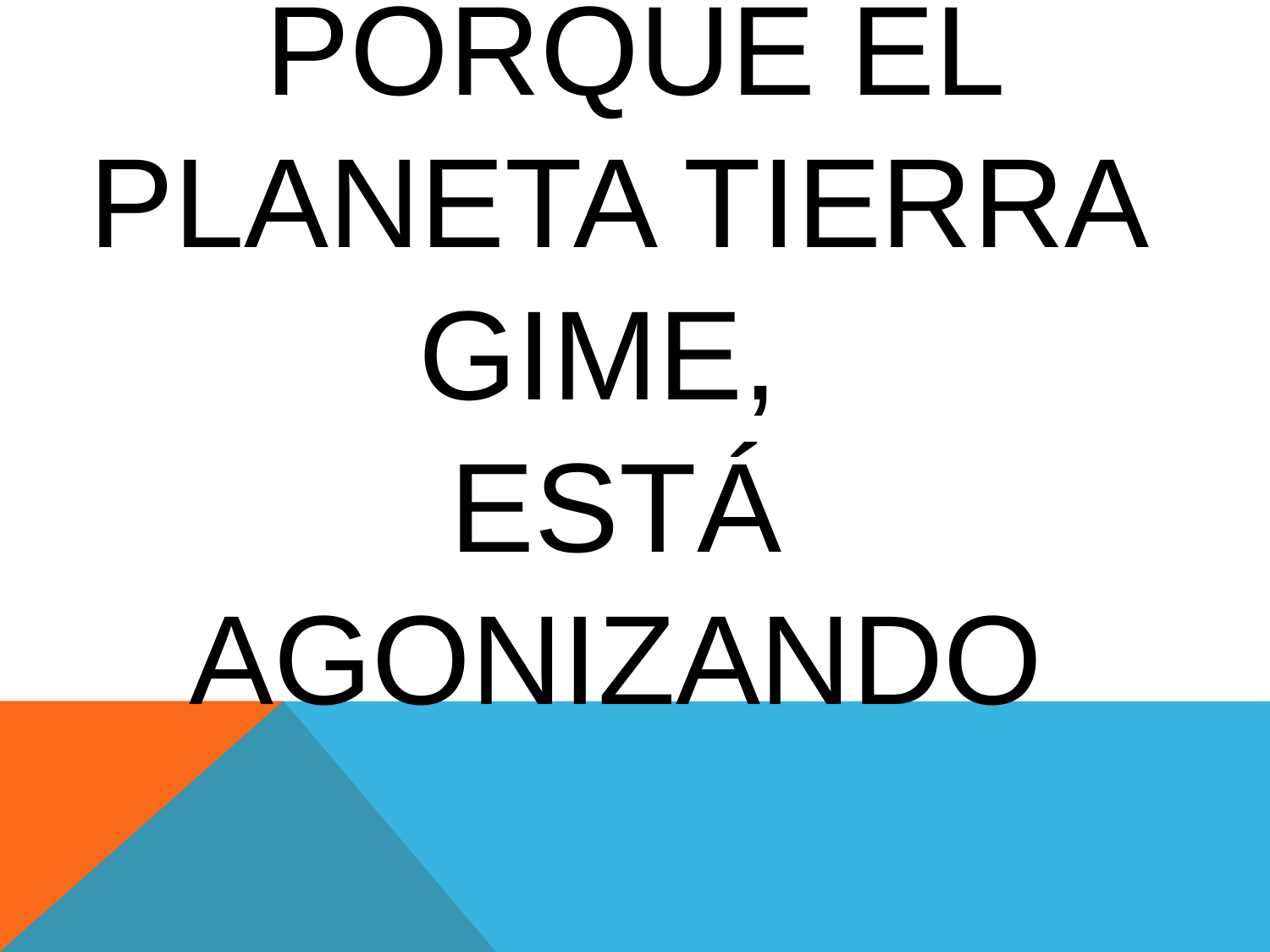

# Porque el Planeta Tierra gime, está agonizando